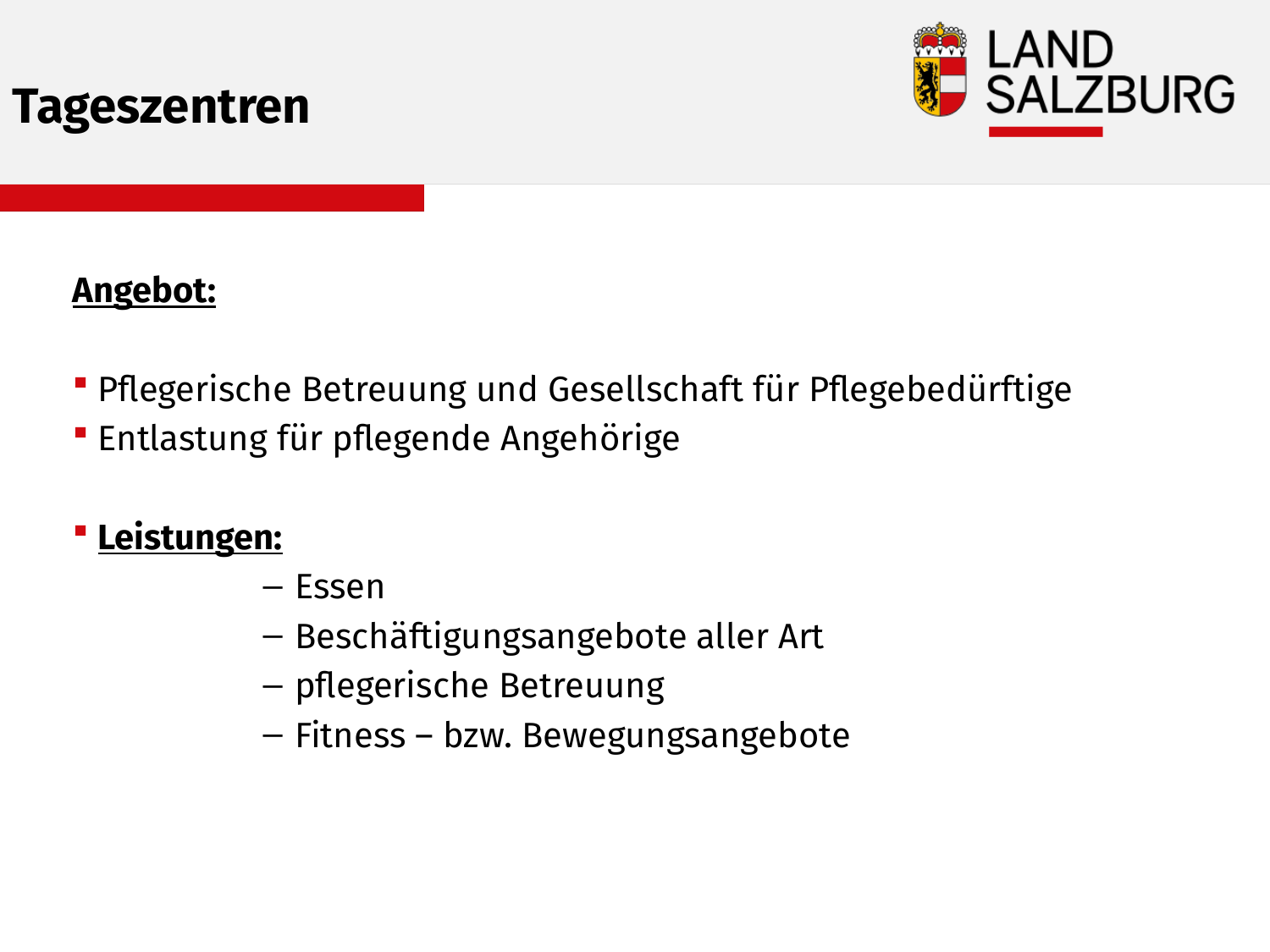

# Tageszentren

Angebot:

Pflegerische Betreuung und Gesellschaft für Pflegebedürftige
Entlastung für pflegende Angehörige

Leistungen:
Essen
Beschäftigungsangebote aller Art
pflegerische Betreuung
Fitness – bzw. Bewegungsangebote